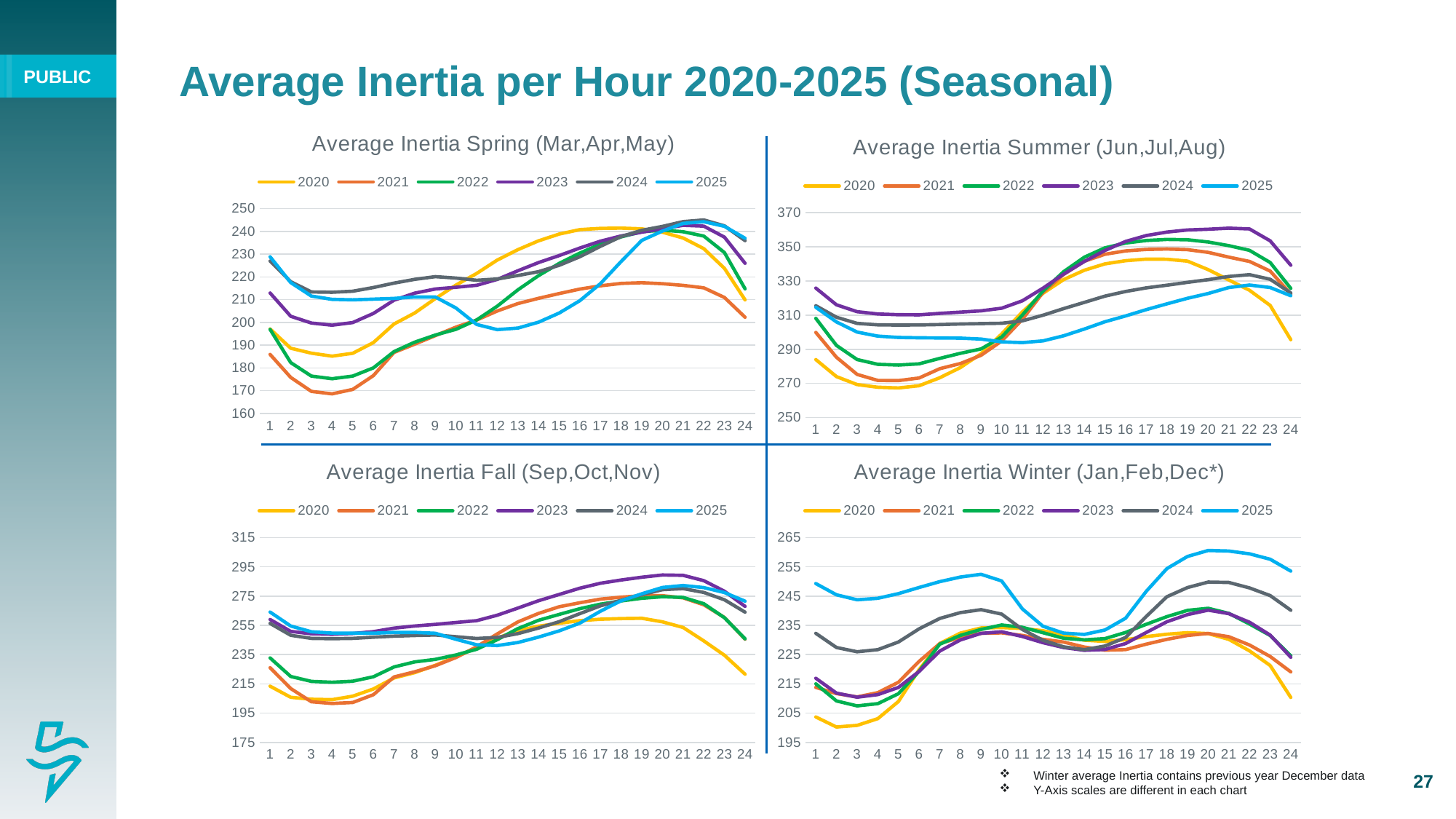

# Average Inertia per Hour 2020-2025 (Seasonal)

### Chart: Average Inertia Spring (Mar,Apr,May)

| Category | 2020 | 2021 | 2022 | 2023 | 2024 | 2025 |
|---|---|---|---|---|---|---|

### Chart: Average Inertia Summer (Jun,Jul,Aug)

| Category | 2020 | 2021 | 2022 | 2023 | 2024 | 2025 |
|---|---|---|---|---|---|---|

### Chart: Average Inertia Fall (Sep,Oct,Nov)

| Category | 2020 | 2021 | 2022 | 2023 | 2024 | 2025 |
|---|---|---|---|---|---|---|

### Chart: Average Inertia Winter (Jan,Feb,Dec*)

| Category | 2020 | 2021 | 2022 | 2023 | 2024 | 2025 |
|---|---|---|---|---|---|---|
27
Winter average Inertia contains previous year December data
Y-Axis scales are different in each chart